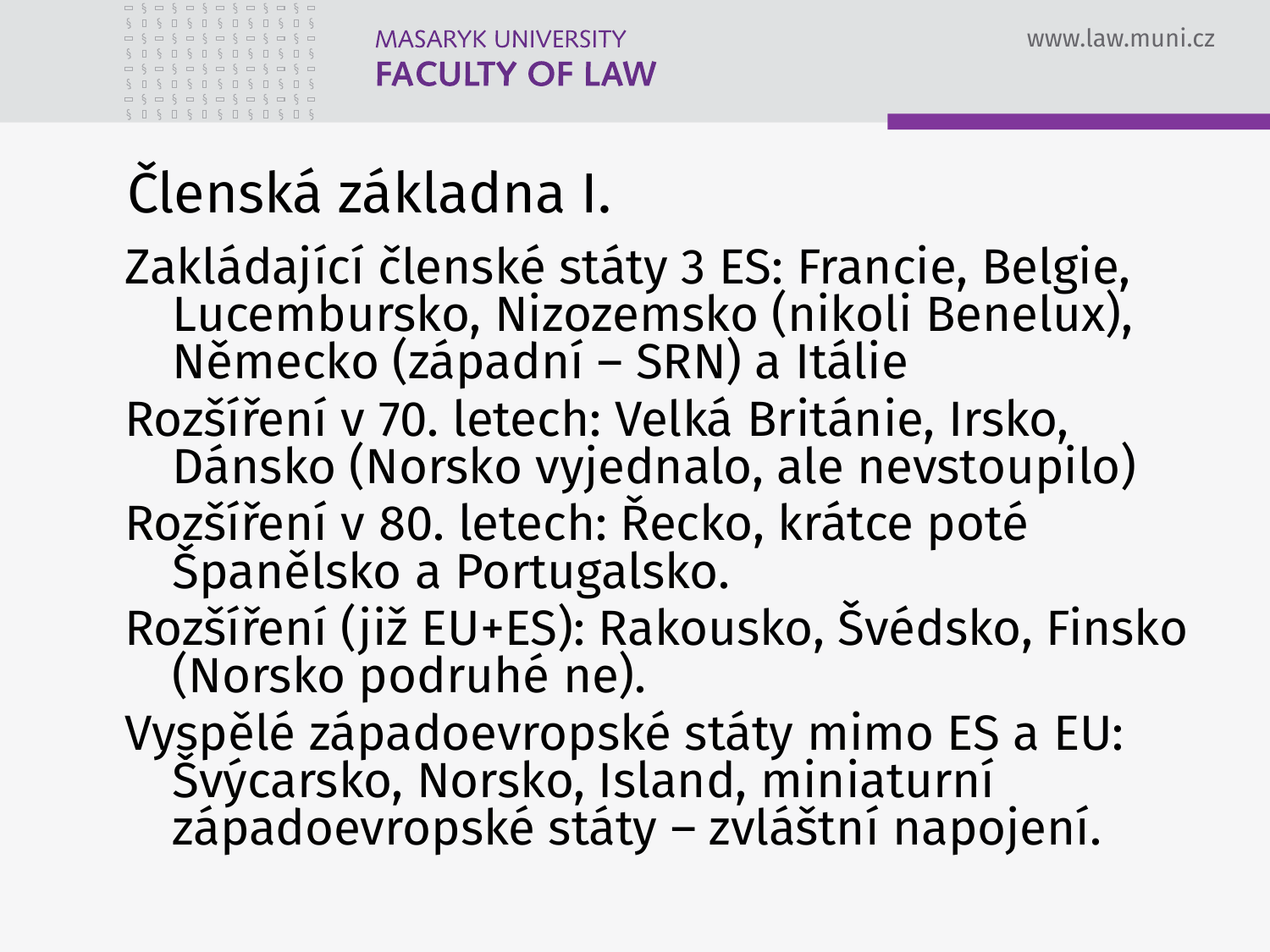

# Členská základna I.
Zakládající členské státy 3 ES: Francie, Belgie, Lucembursko, Nizozemsko (nikoli Benelux), Německo (západní – SRN) a Itálie
Rozšíření v 70. letech: Velká Británie, Irsko, Dánsko (Norsko vyjednalo, ale nevstoupilo)
Rozšíření v 80. letech: Řecko, krátce poté Španělsko a Portugalsko.
Rozšíření (již EU+ES): Rakousko, Švédsko, Finsko (Norsko podruhé ne).
Vyspělé západoevropské státy mimo ES a EU: Švýcarsko, Norsko, Island, miniaturní západoevropské státy – zvláštní napojení.